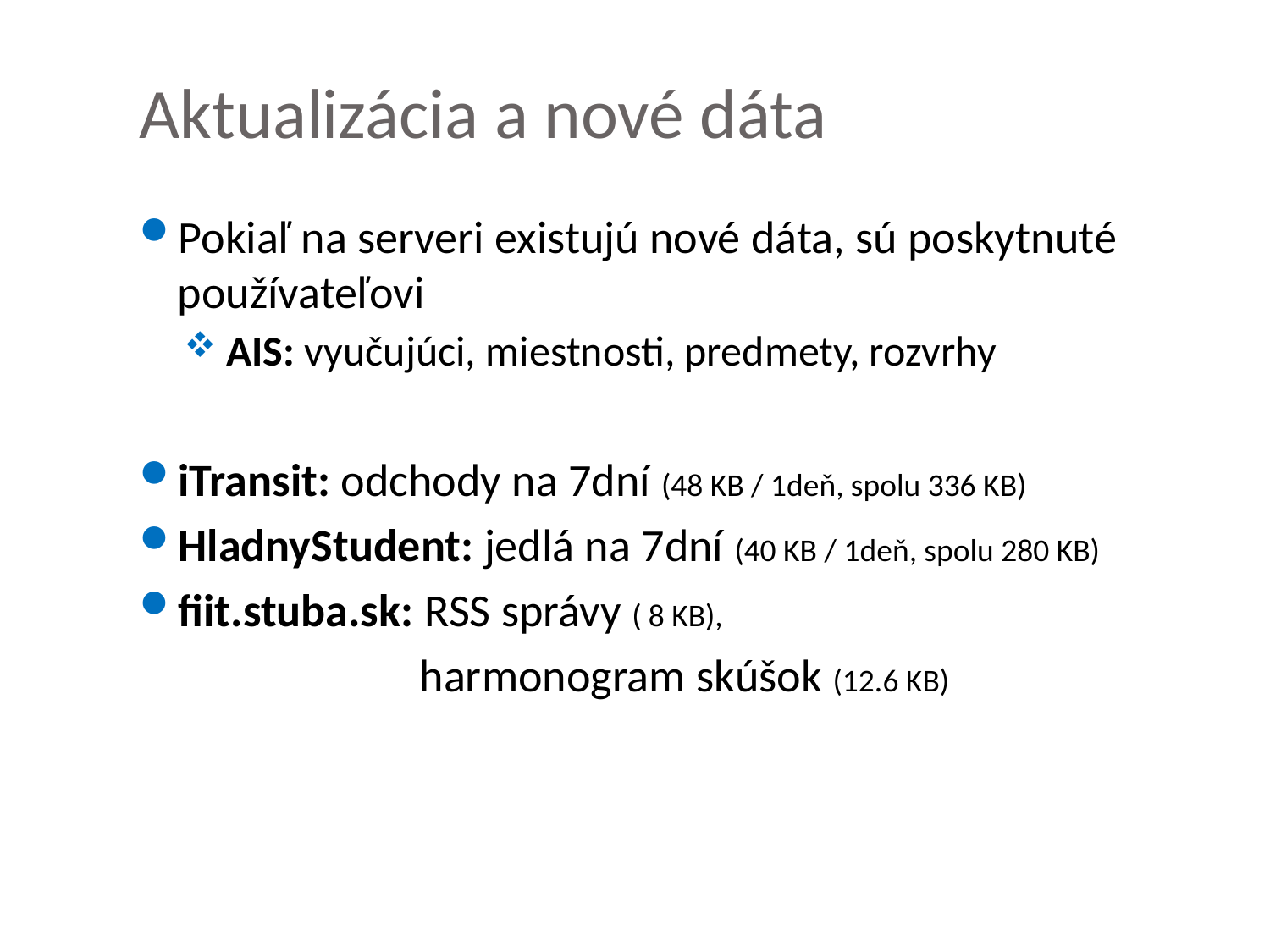

# Aktualizácia a nové dáta
Pokiaľ na serveri existujú nové dáta, sú poskytnuté používateľovi
 AIS: vyučujúci, miestnosti, predmety, rozvrhy

iTransit: odchody na 7dní (48 KB / 1deň, spolu 336 KB)
HladnyStudent: jedlá na 7dní (40 KB / 1deň, spolu 280 KB)
fiit.stuba.sk: RSS správy ( 8 KB),
                           harmonogram skúšok (12.6 KB)